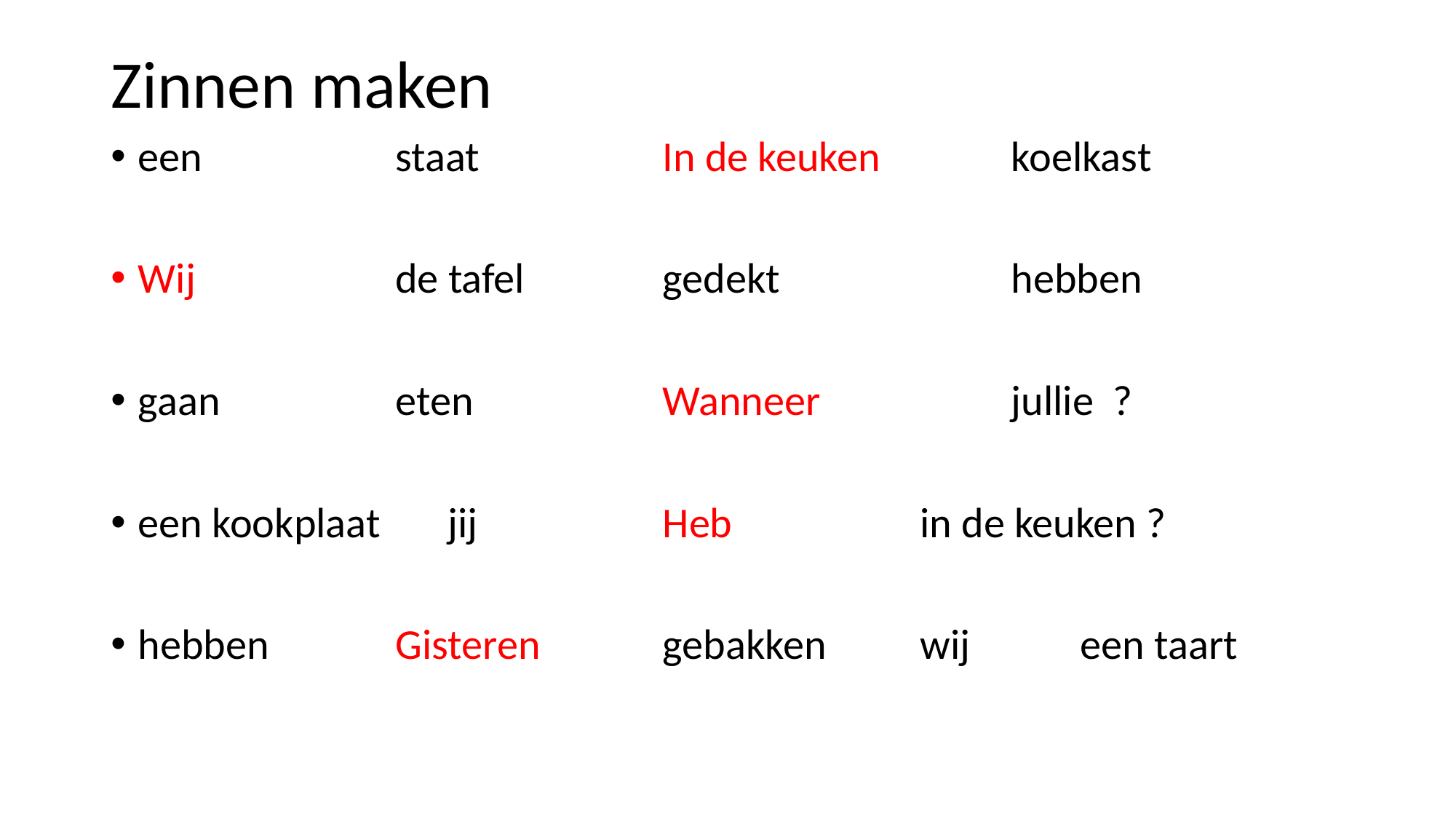

# Zinnen maken
een	staat	In de keuken    	koelkast

Wij	de tafel 	gedekt			hebben

gaan	eten	Wanneer			jullie  ?

een kookplaat       jij	Heb		in de keuken ?

hebben	Gisteren	gebakken	wij  	een taart